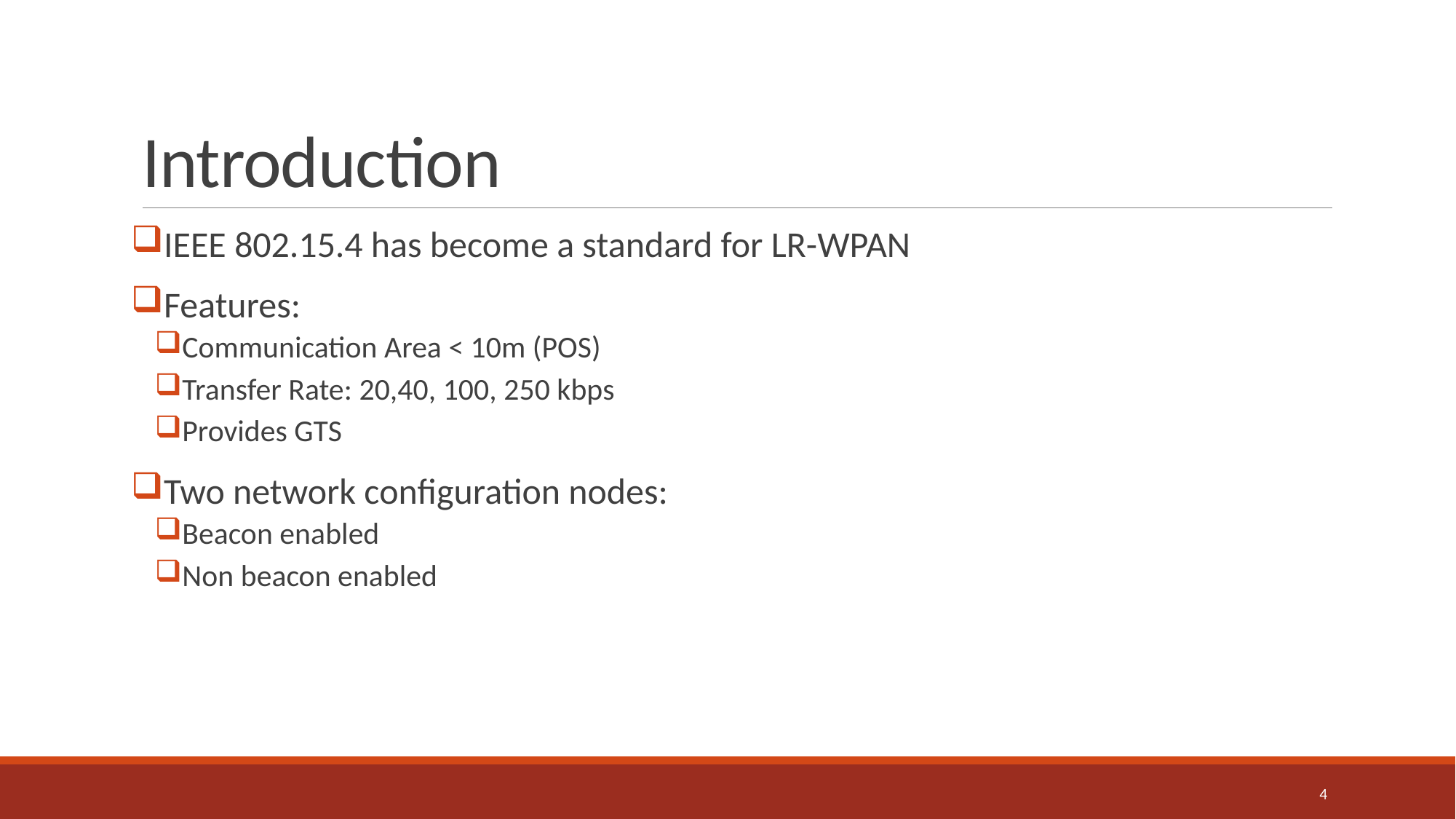

# Introduction
IEEE 802.15.4 has become a standard for LR-WPAN
Features:
Communication Area < 10m (POS)
Transfer Rate: 20,40, 100, 250 kbps
Provides GTS
Two network configuration nodes:
Beacon enabled
Non beacon enabled
4